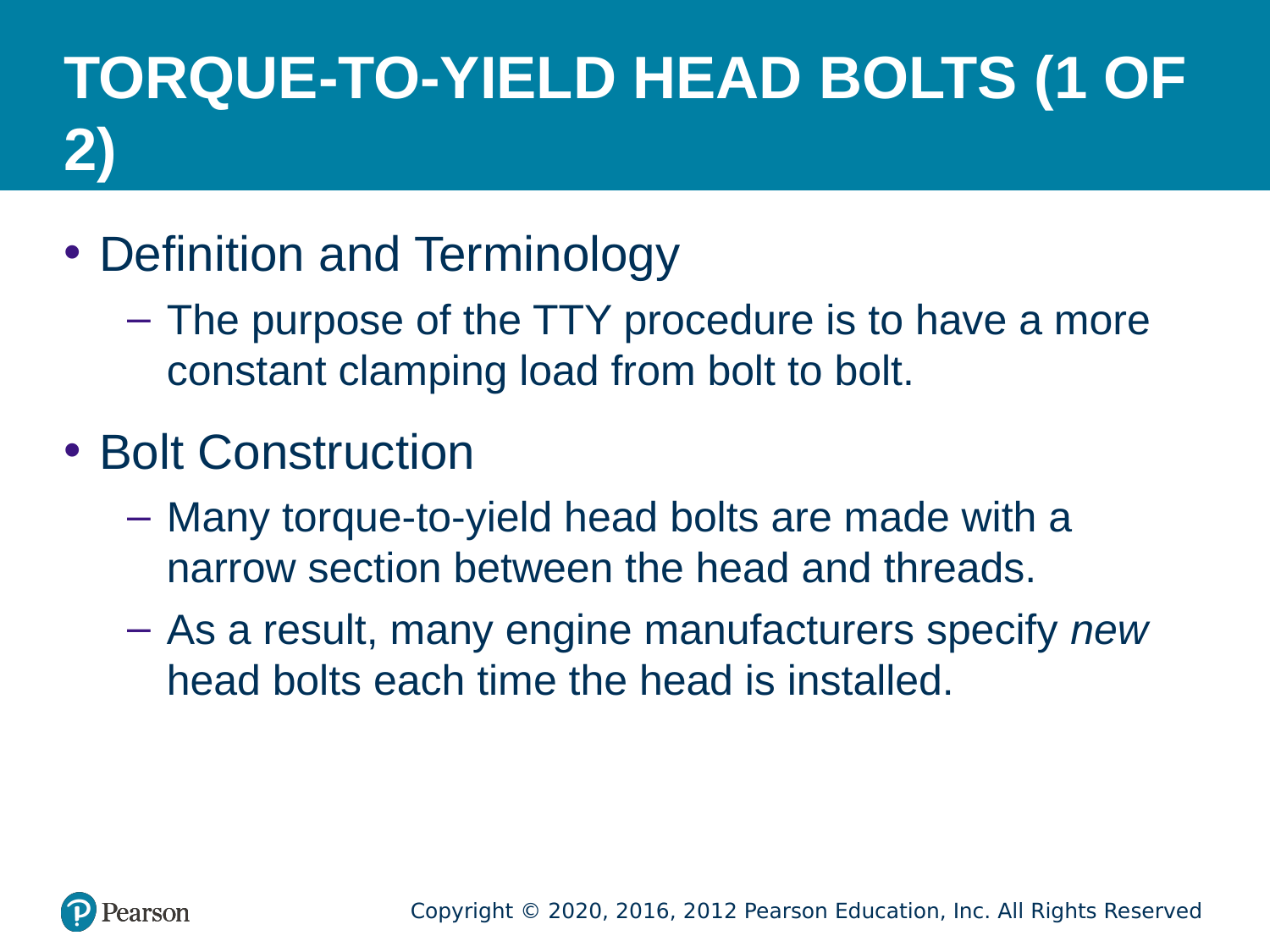

# TORQUE-TO-YIELD HEAD BOLTS (1 OF 2)
Definition and Terminology
The purpose of the TTY procedure is to have a more constant clamping load from bolt to bolt.
Bolt Construction
Many torque-to-yield head bolts are made with a narrow section between the head and threads.
As a result, many engine manufacturers specify new head bolts each time the head is installed.